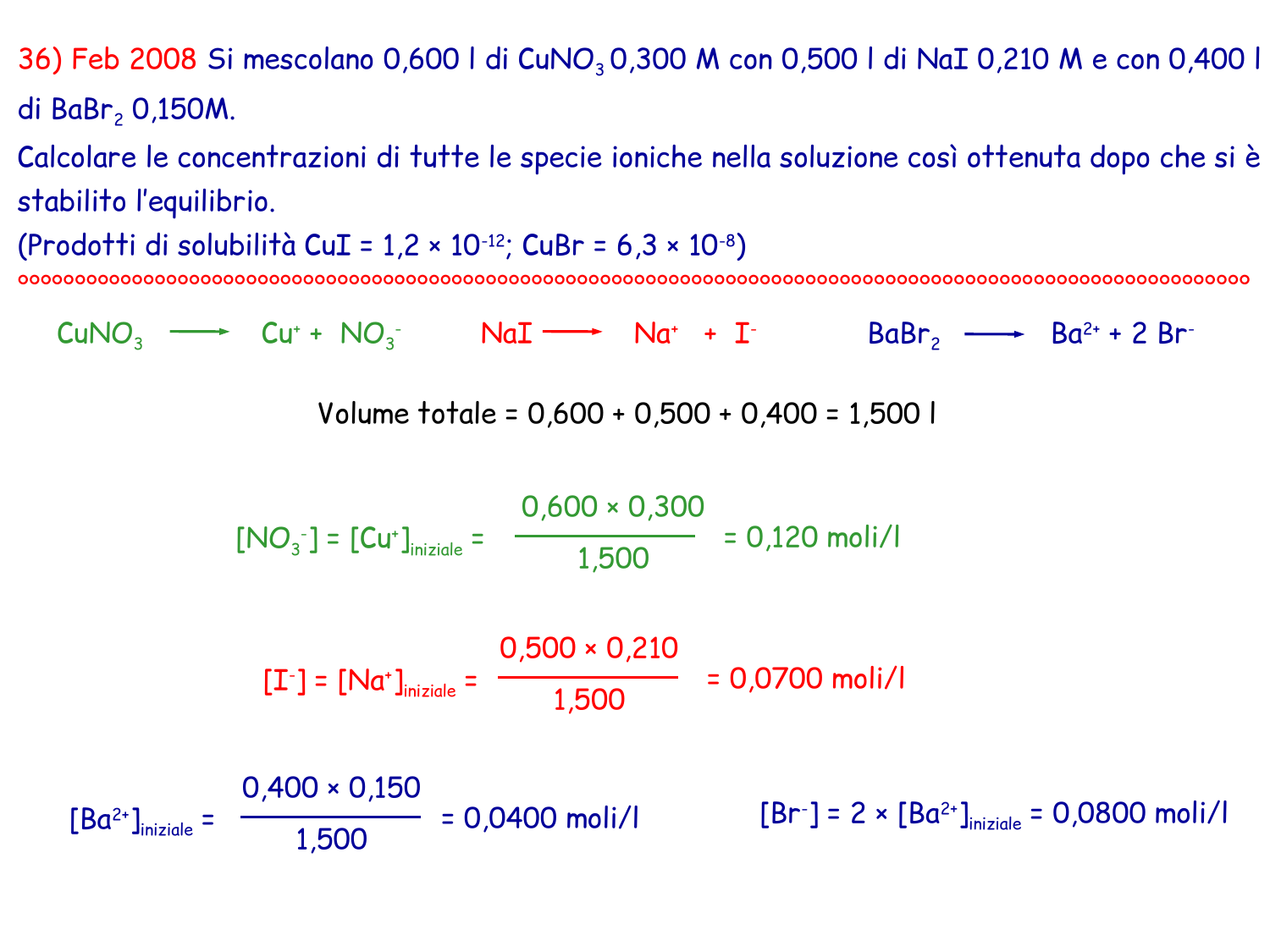

36) Feb 2008 Si mescolano 0,600 l di CuNO3 0,300 M con 0,500 l di NaI 0,210 M e con 0,400 l di BaBr2 0,150M.
Calcolare le concentrazioni di tutte le specie ioniche nella soluzione così ottenuta dopo che si è stabilito l’equilibrio.
(Prodotti di solubilità CuI = 1,2 × 10-12; CuBr = 6,3 × 10-8)
°°°°°°°°°°°°°°°°°°°°°°°°°°°°°°°°°°°°°°°°°°°°°°°°°°°°°°°°°°°°°°°°°°°°°°°°°°°°°°°°°°°°°°°°°°°°°°°°°°°°°°°°°°°°
CuNO3              Cu+ +  NO3-
  NaI            Na+   +  I-             BaBr2             Ba2+ + 2 Br-
Volume totale = 0,600 + 0,500 + 0,400 = 1,500 l
0,600 × 0,300
1,500
= 0,120 moli/l
[NO3-] = [Cu+]iniziale =
0,500 × 0,210
1,500
= 0,0700 moli/l
[I-] = [Na+]iniziale =
0,400 × 0,150
1,500
= 0,0400 moli/l
[Br-] = 2 × [Ba2+]iniziale = 0,0800 moli/l
[Ba2+]iniziale =